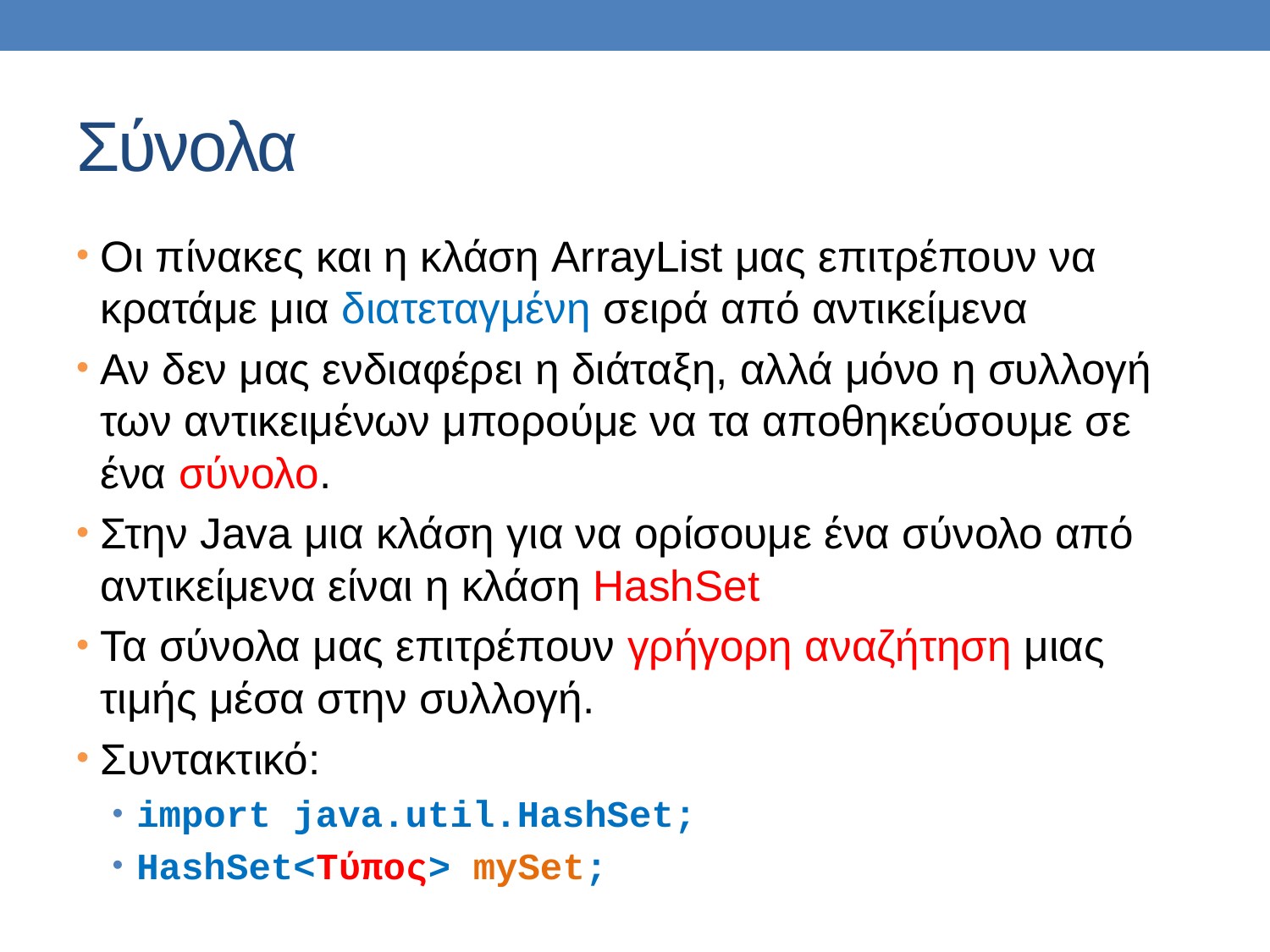

# Σύνολα
Οι πίνακες και η κλάση ArrayList μας επιτρέπουν να κρατάμε μια διατεταγμένη σειρά από αντικείμενα
Αν δεν μας ενδιαφέρει η διάταξη, αλλά μόνο η συλλογή των αντικειμένων μπορούμε να τα αποθηκεύσουμε σε ένα σύνολο.
Στην Java μια κλάση για να ορίσουμε ένα σύνολο από αντικείμενα είναι η κλάση HashSet
Τα σύνολα μας επιτρέπουν γρήγορη αναζήτηση μιας τιμής μέσα στην συλλογή.
Συντακτικό:
import java.util.HashSet;
HashSet<Τύπος> mySet;